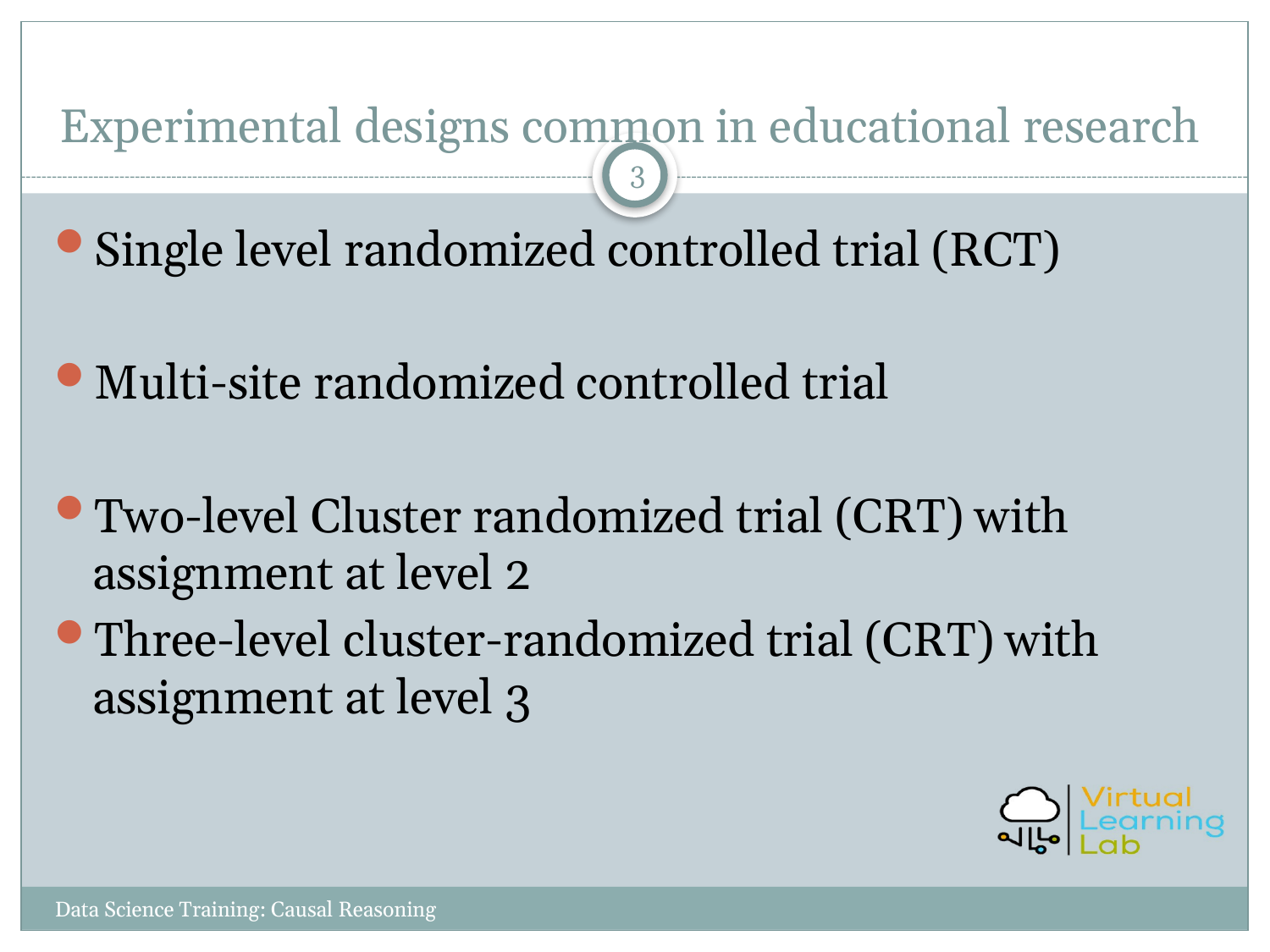

# Experimental designs common in educational research
3
Single level randomized controlled trial (RCT)

Multi-site randomized controlled trial

Two-level Cluster randomized trial (CRT) with assignment at level 2
Three-level cluster-randomized trial (CRT) with assignment at level 3
Data Science Training: Causal Reasoning